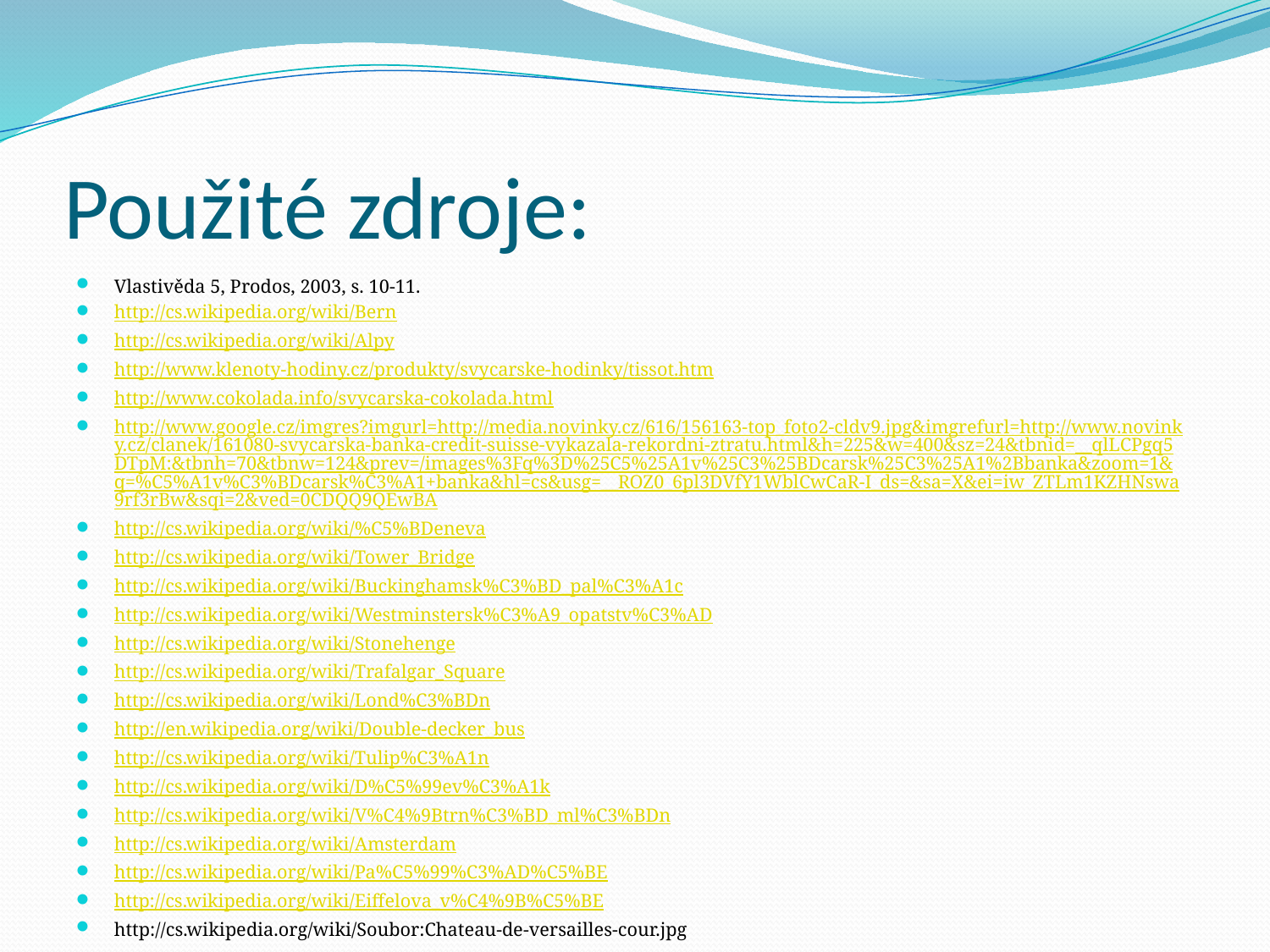

# Použité zdroje:
Vlastivěda 5, Prodos, 2003, s. 10-11.
http://cs.wikipedia.org/wiki/Bern
http://cs.wikipedia.org/wiki/Alpy
http://www.klenoty-hodiny.cz/produkty/svycarske-hodinky/tissot.htm
http://www.cokolada.info/svycarska-cokolada.html
http://www.google.cz/imgres?imgurl=http://media.novinky.cz/616/156163-top_foto2-cldv9.jpg&imgrefurl=http://www.novinky.cz/clanek/161080-svycarska-banka-credit-suisse-vykazala-rekordni-ztratu.html&h=225&w=400&sz=24&tbnid=__qlLCPgq5DTpM:&tbnh=70&tbnw=124&prev=/images%3Fq%3D%25C5%25A1v%25C3%25BDcarsk%25C3%25A1%2Bbanka&zoom=1&q=%C5%A1v%C3%BDcarsk%C3%A1+banka&hl=cs&usg=__ROZ0_6pl3DVfY1WblCwCaR-I_ds=&sa=X&ei=iw_ZTLm1KZHNswa9rf3rBw&sqi=2&ved=0CDQQ9QEwBA
http://cs.wikipedia.org/wiki/%C5%BDeneva
http://cs.wikipedia.org/wiki/Tower_Bridge
http://cs.wikipedia.org/wiki/Buckinghamsk%C3%BD_pal%C3%A1c
http://cs.wikipedia.org/wiki/Westminstersk%C3%A9_opatstv%C3%AD
http://cs.wikipedia.org/wiki/Stonehenge
http://cs.wikipedia.org/wiki/Trafalgar_Square
http://cs.wikipedia.org/wiki/Lond%C3%BDn
http://en.wikipedia.org/wiki/Double-decker_bus
http://cs.wikipedia.org/wiki/Tulip%C3%A1n
http://cs.wikipedia.org/wiki/D%C5%99ev%C3%A1k
http://cs.wikipedia.org/wiki/V%C4%9Btrn%C3%BD_ml%C3%BDn
http://cs.wikipedia.org/wiki/Amsterdam
http://cs.wikipedia.org/wiki/Pa%C5%99%C3%AD%C5%BE
http://cs.wikipedia.org/wiki/Eiffelova_v%C4%9B%C5%BE
http://cs.wikipedia.org/wiki/Soubor:Chateau-de-versailles-cour.jpg